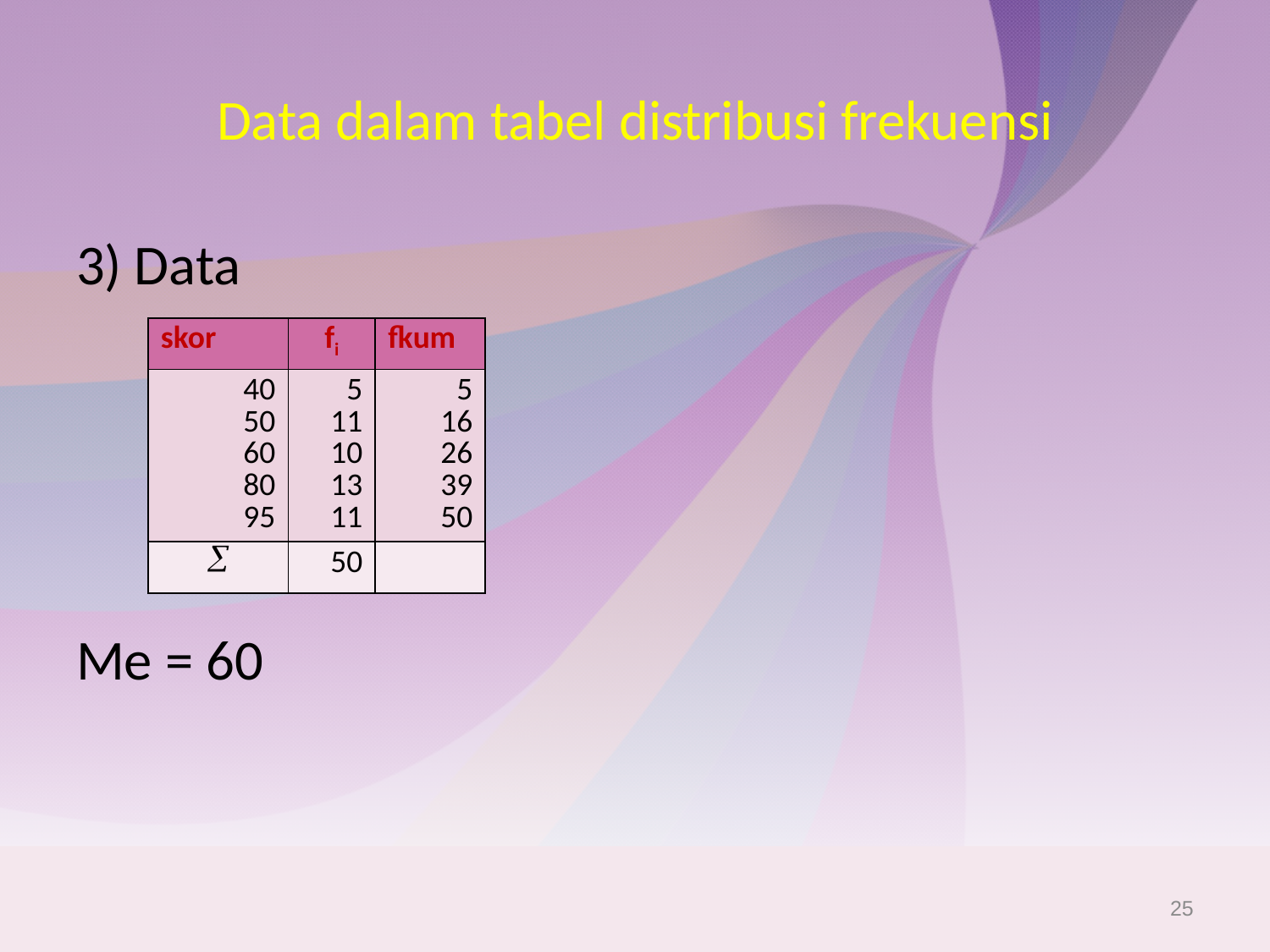

# Data dalam tabel distribusi frekuensi
3) Data

Me = 60

| skor | fi | fkum |
| --- | --- | --- |
| 40 50 60 80 95 | 5 11 10 13 11 | 5 16 26 39 50 |
| ∑ | 50 |  |
25